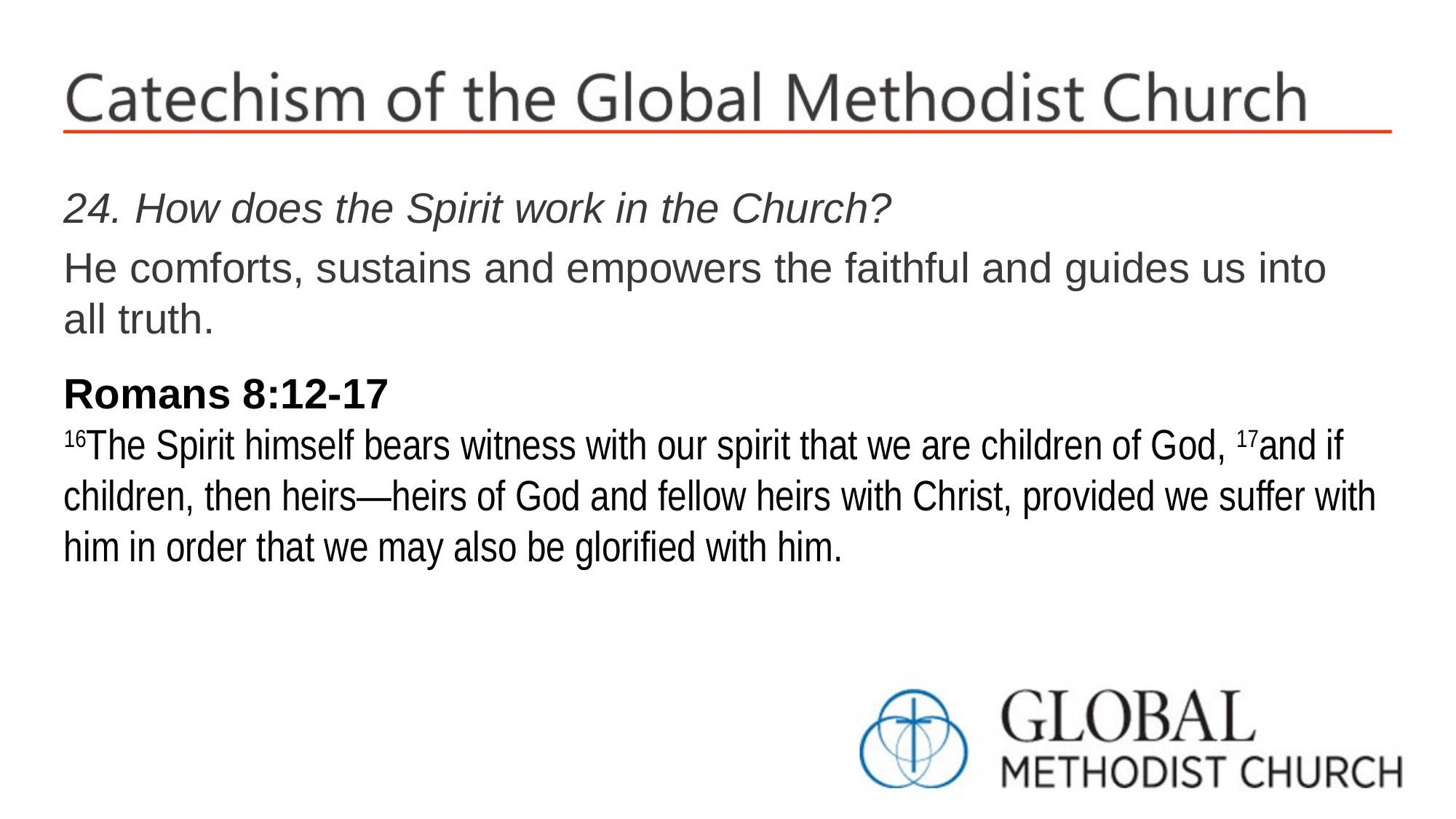

24. How does the Spirit work in the Church?
He comforts, sustains and empowers the faithful and guides us into all truth.
Romans 8:12-17
16The Spirit himself bears witness with our spirit that we are children of God, 17and if children, then heirs—heirs of God and fellow heirs with Christ, provided we suffer with him in order that we may also be glorified with him.